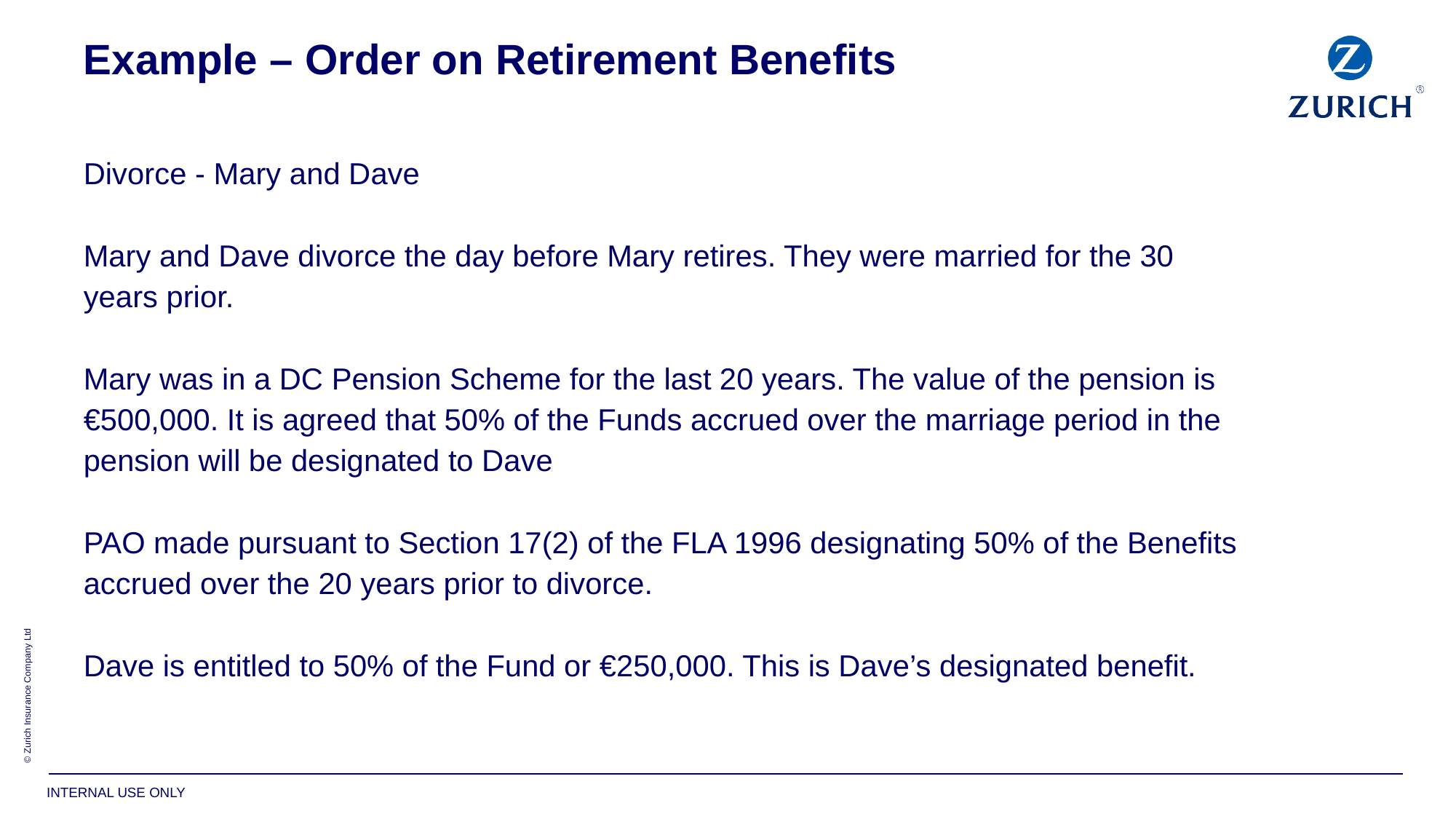

Example – Order on Retirement Benefits
Divorce - Mary and Dave

Mary and Dave divorce the day before Mary retires. They were married for the 30
years prior.

Mary was in a DC Pension Scheme for the last 20 years. The value of the pension is
€500,000. It is agreed that 50% of the Funds accrued over the marriage period in the
pension will be designated to Dave

PAO made pursuant to Section 17(2) of the FLA 1996 designating 50% of the Benefits
accrued over the 20 years prior to divorce.

Dave is entitled to 50% of the Fund or €250,000. This is Dave’s designated benefit.